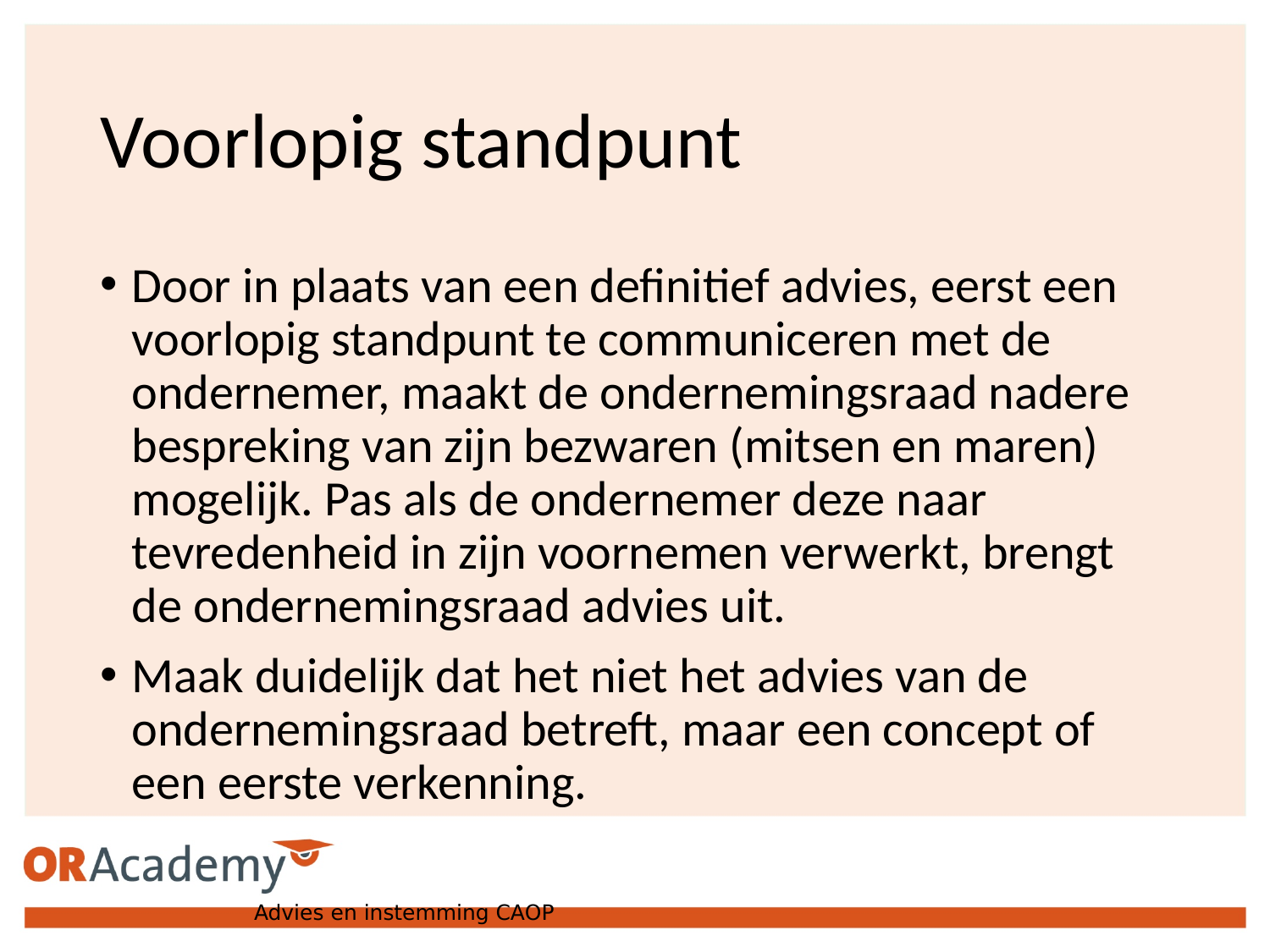

# Voorlopig standpunt
Door in plaats van een definitief advies, eerst een voorlopig standpunt te communiceren met de ondernemer, maakt de ondernemingsraad nadere bespreking van zijn bezwaren (mitsen en maren) mogelijk. Pas als de ondernemer deze naar tevredenheid in zijn voornemen verwerkt, brengt de ondernemingsraad advies uit.
Maak duidelijk dat het niet het advies van de ondernemingsraad betreft, maar een concept of een eerste verkenning.
Advies en instemming CAOP